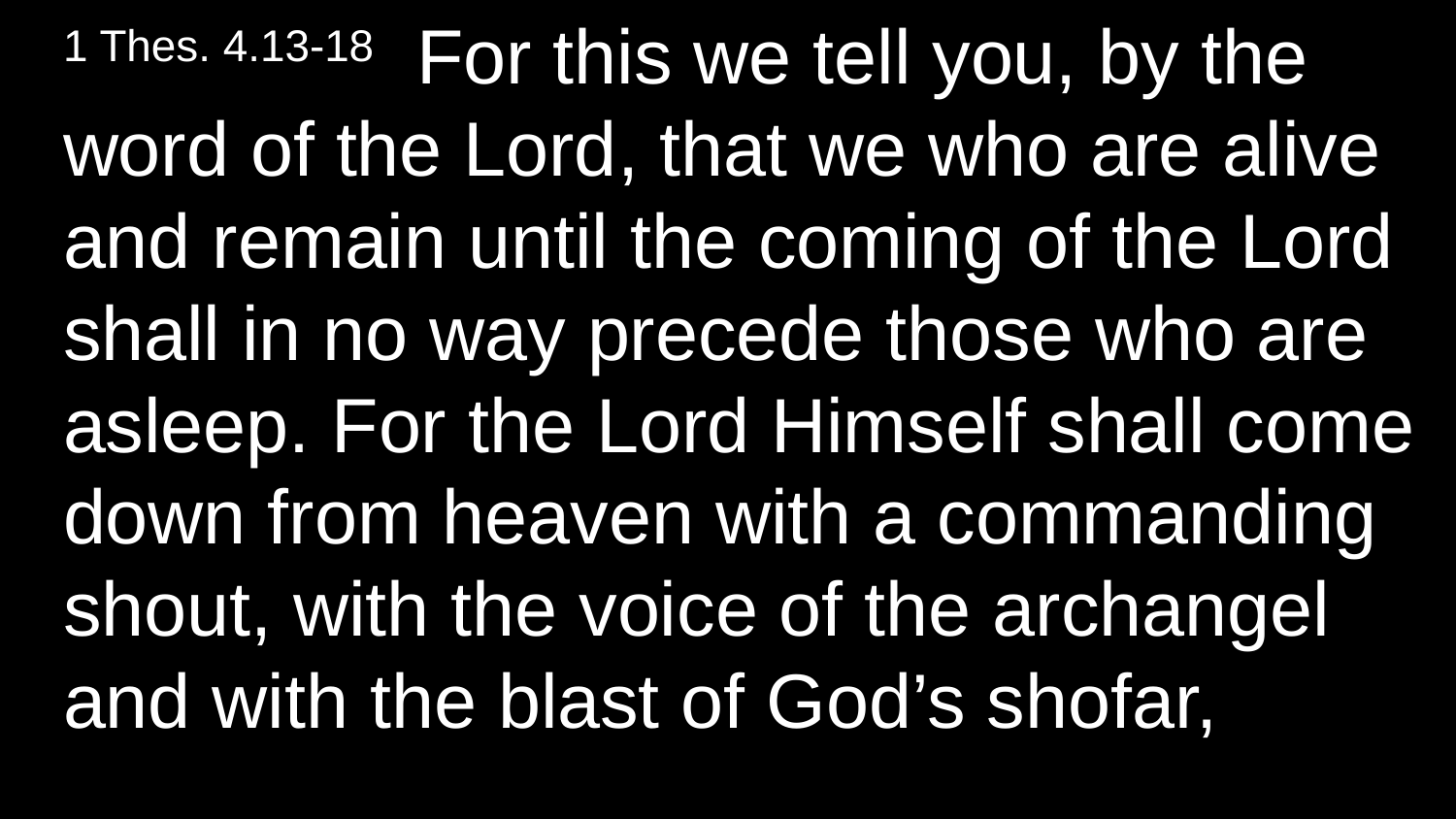

1 Thes. 4.13-18  For this we tell you, by the word of the Lord, that we who are alive and remain until the coming of the Lord shall in no way precede those who are asleep. For the Lord Himself shall come down from heaven with a commanding shout, with the voice of the archangel and with the blast of God’s shofar,